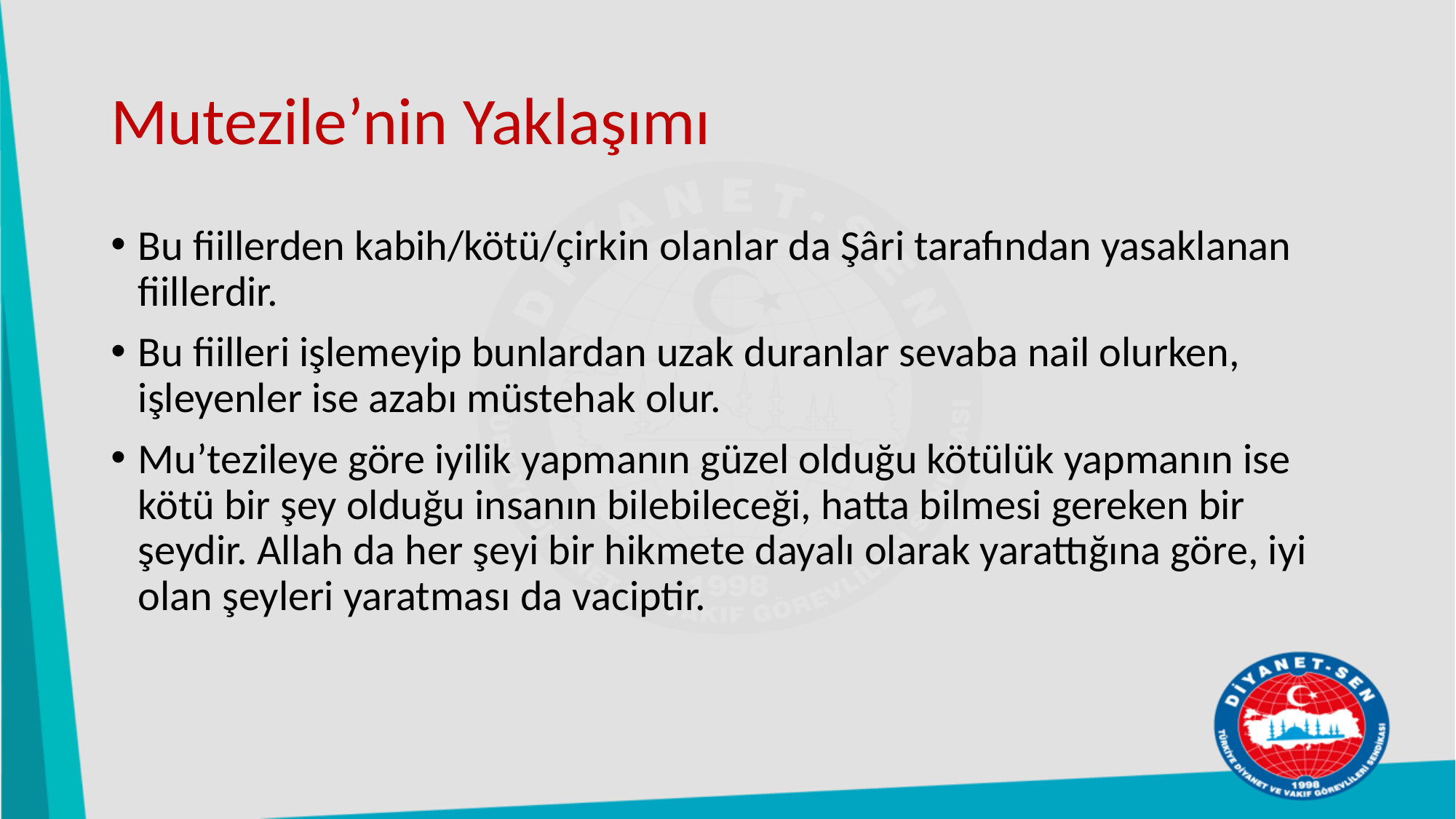

# Mutezile’nin Yaklaşımı
Bu fiillerden kabih/kötü/çirkin olanlar da Şâri tarafından yasaklanan fiillerdir.
Bu fiilleri işlemeyip bunlardan uzak duranlar sevaba nail olurken, işleyenler ise azabı müstehak olur.
Mu’tezileye göre iyilik yapmanın güzel olduğu kötülük yapmanın ise kötü bir şey olduğu insanın bilebileceği, hatta bilmesi gereken bir şeydir. Allah da her şeyi bir hikmete dayalı olarak yarattığına göre, iyi olan şeyleri yaratması da vaciptir.